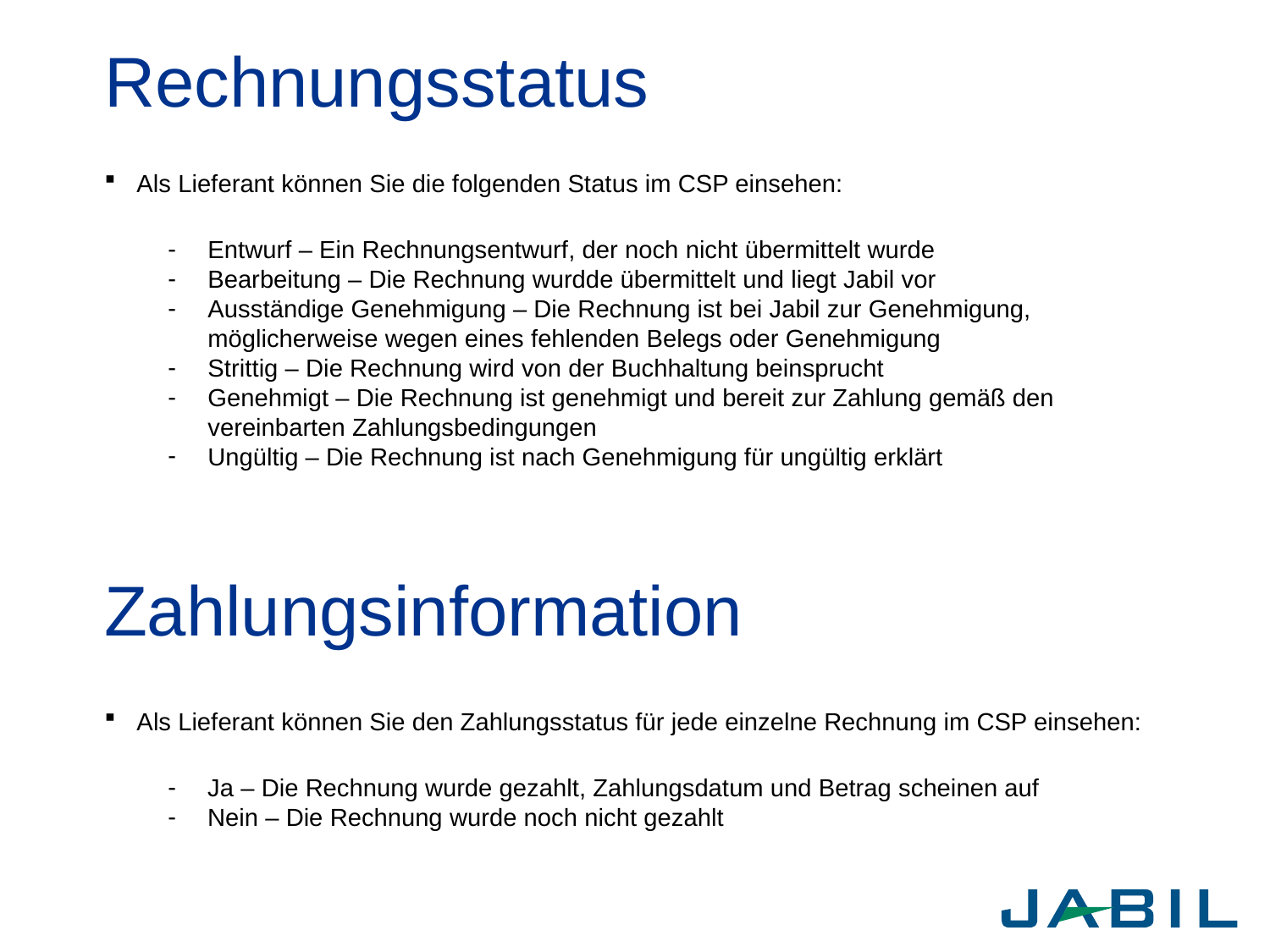

# Rechnungsstatus
Als Lieferant können Sie die folgenden Status im CSP einsehen:

Entwurf – Ein Rechnungsentwurf, der noch nicht übermittelt wurde
Bearbeitung – Die Rechnung wurdde übermittelt und liegt Jabil vor
Ausständige Genehmigung – Die Rechnung ist bei Jabil zur Genehmigung, möglicherweise wegen eines fehlenden Belegs oder Genehmigung
Strittig – Die Rechnung wird von der Buchhaltung beinsprucht
Genehmigt – Die Rechnung ist genehmigt und bereit zur Zahlung gemäß den vereinbarten Zahlungsbedingungen
Ungültig – Die Rechnung ist nach Genehmigung für ungültig erklärt
Zahlungsinformation
Als Lieferant können Sie den Zahlungsstatus für jede einzelne Rechnung im CSP einsehen:

Ja – Die Rechnung wurde gezahlt, Zahlungsdatum und Betrag scheinen auf
Nein – Die Rechnung wurde noch nicht gezahlt